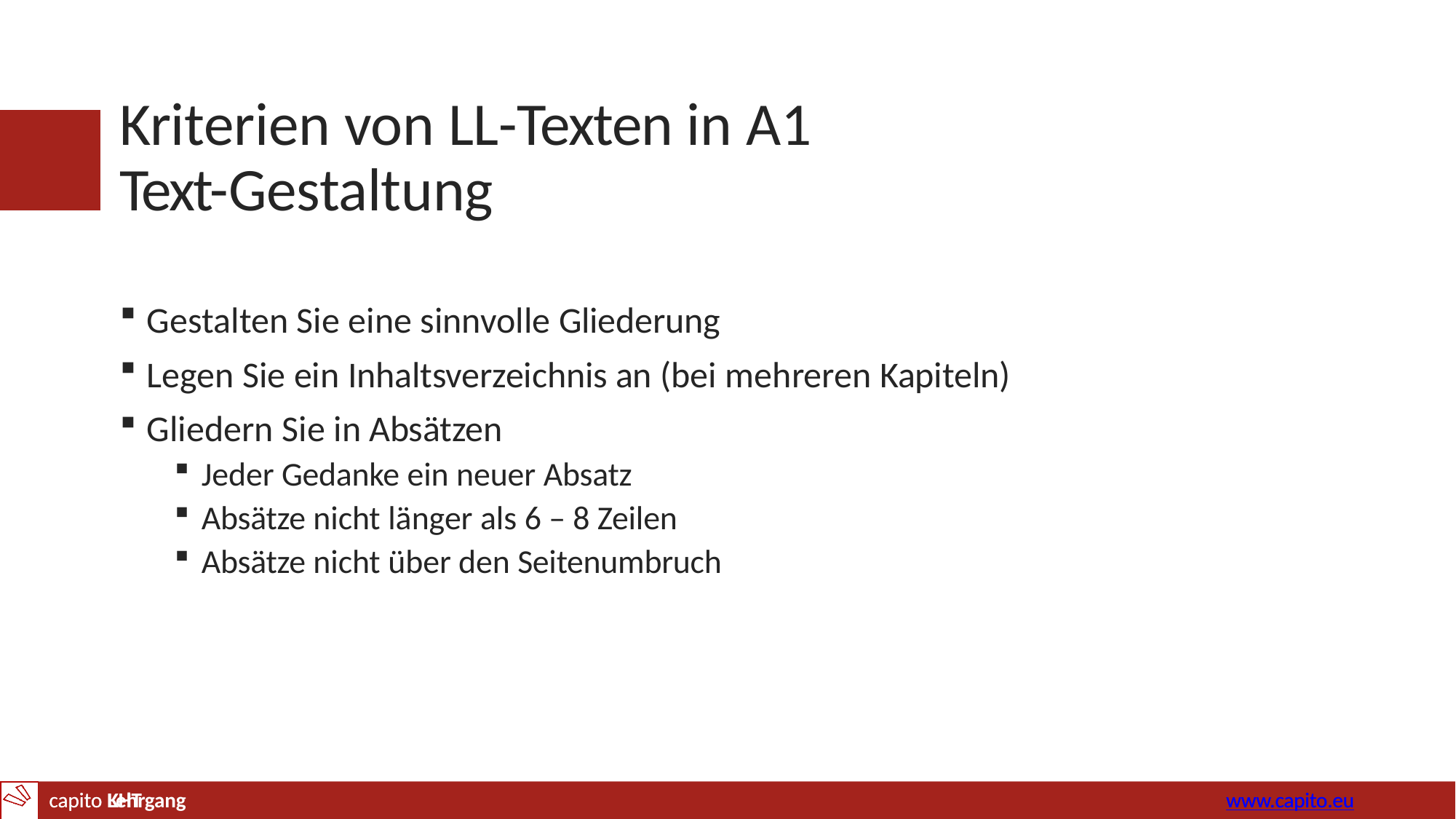

# Kriterien von LL-Texten in A1 Text-Gestaltung
Gestalten Sie eine sinnvolle Gliederung
Legen Sie ein Inhaltsverzeichnis an (bei mehreren Kapiteln)
Gliedern Sie in Absätzen
Jeder Gedanke ein neuer Absatz
Absätze nicht länger als 6 – 8 Zeilen
Absätze nicht über den Seitenumbruch
capito Lehrgang
www.capito.eu
capito KHT	www.capito.eu